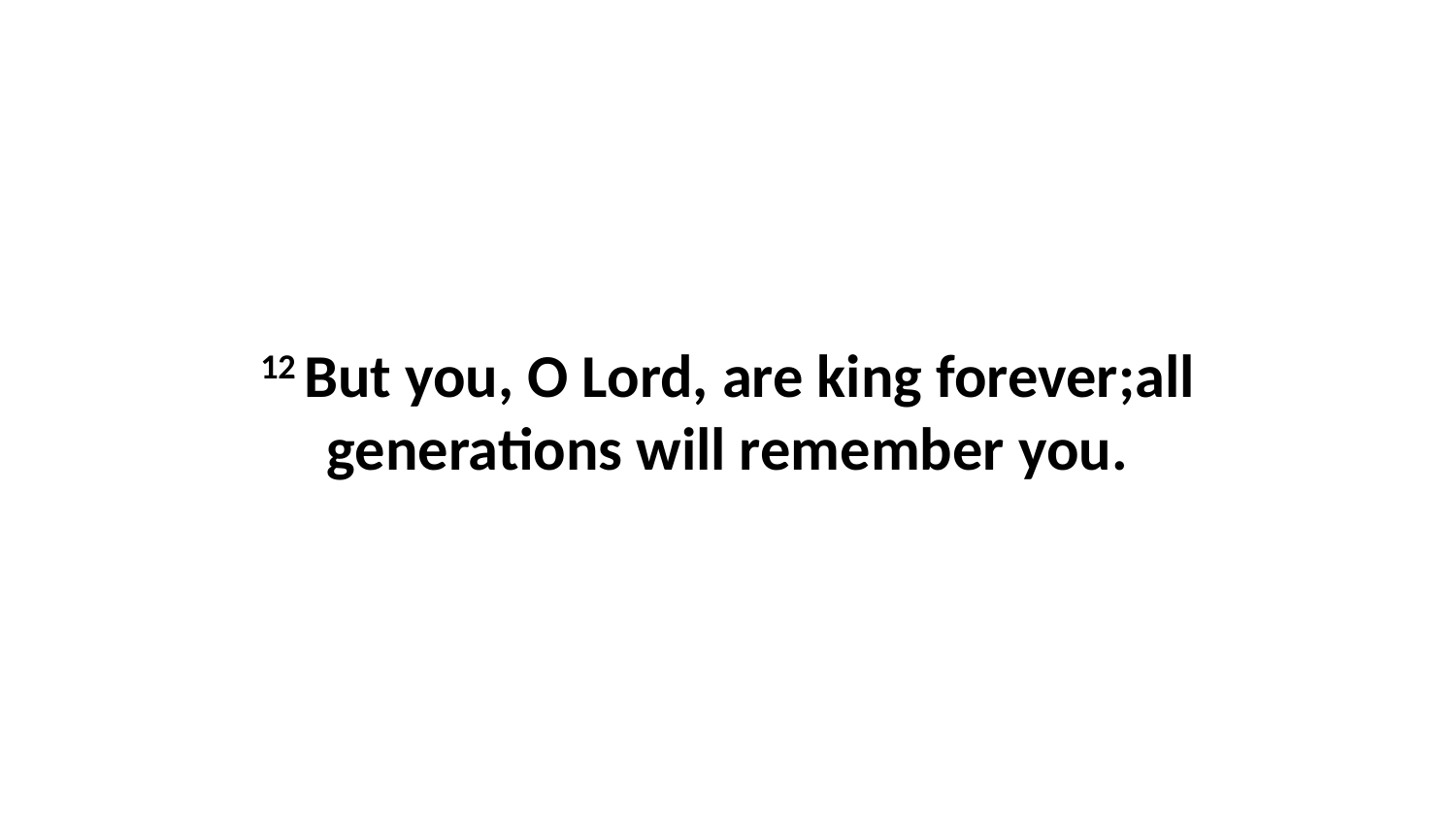

12 But you, O Lord, are king forever;all generations will remember you.